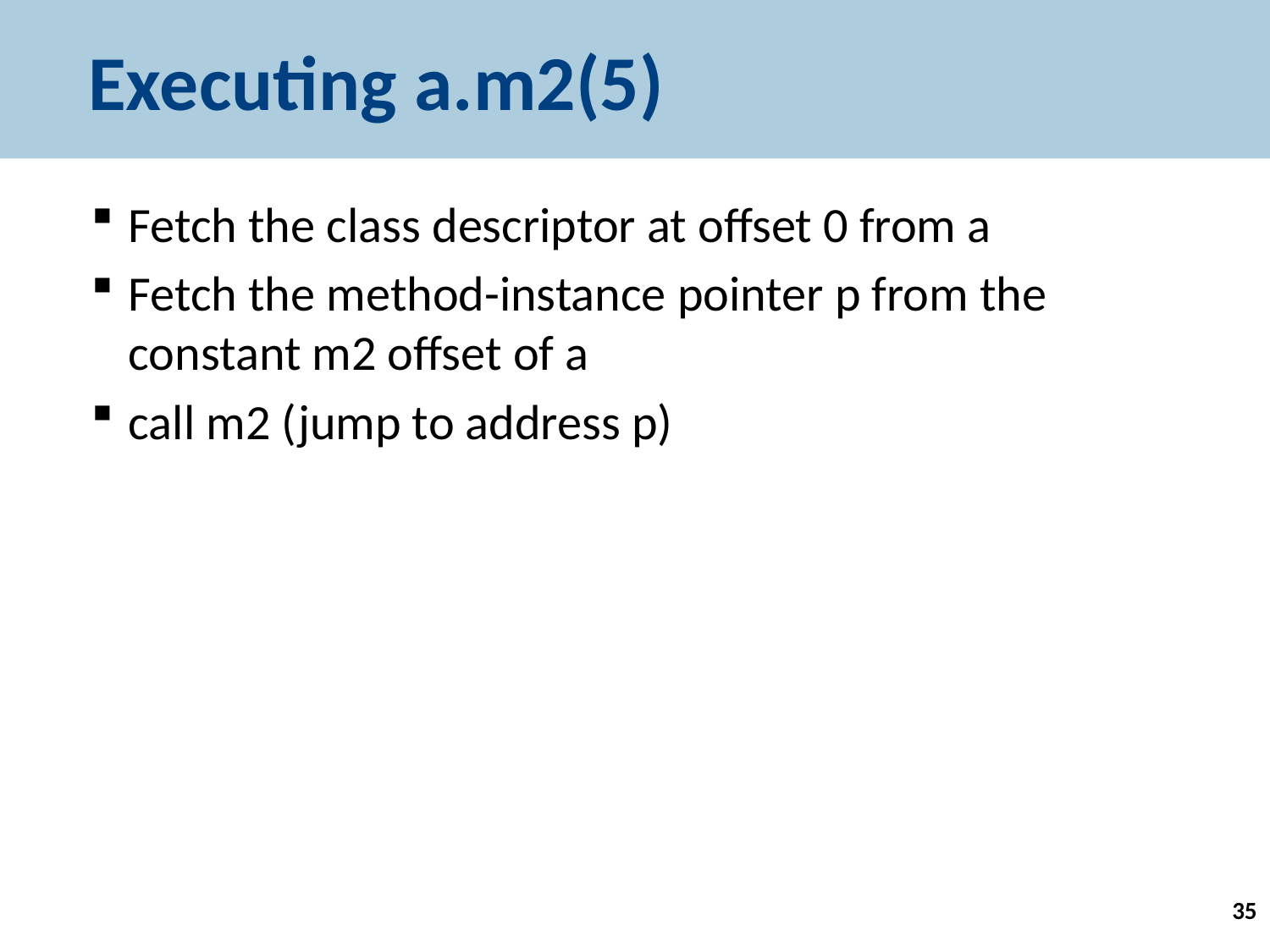

# Executing a.m2(5)
Fetch the class descriptor at offset 0 from a
Fetch the method-instance pointer p from the constant m2 offset of a
call m2 (jump to address p)
35